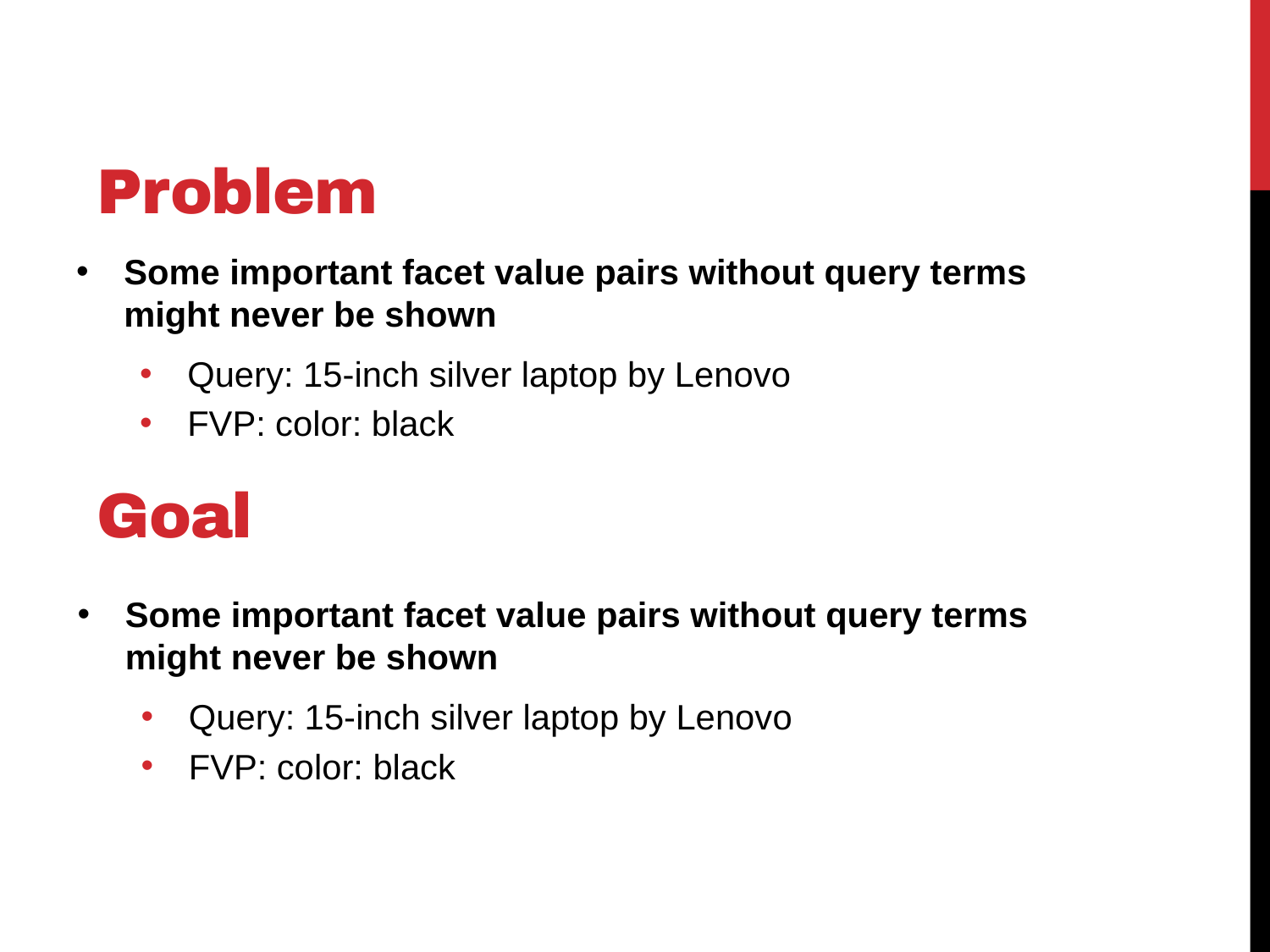

Problem
Some important facet value pairs without query terms might never be shown
Query: 15-inch silver laptop by Lenovo
FVP: color: black

# Goal
Some important facet value pairs without query terms might never be shown
Query: 15-inch silver laptop by Lenovo
FVP: color: black